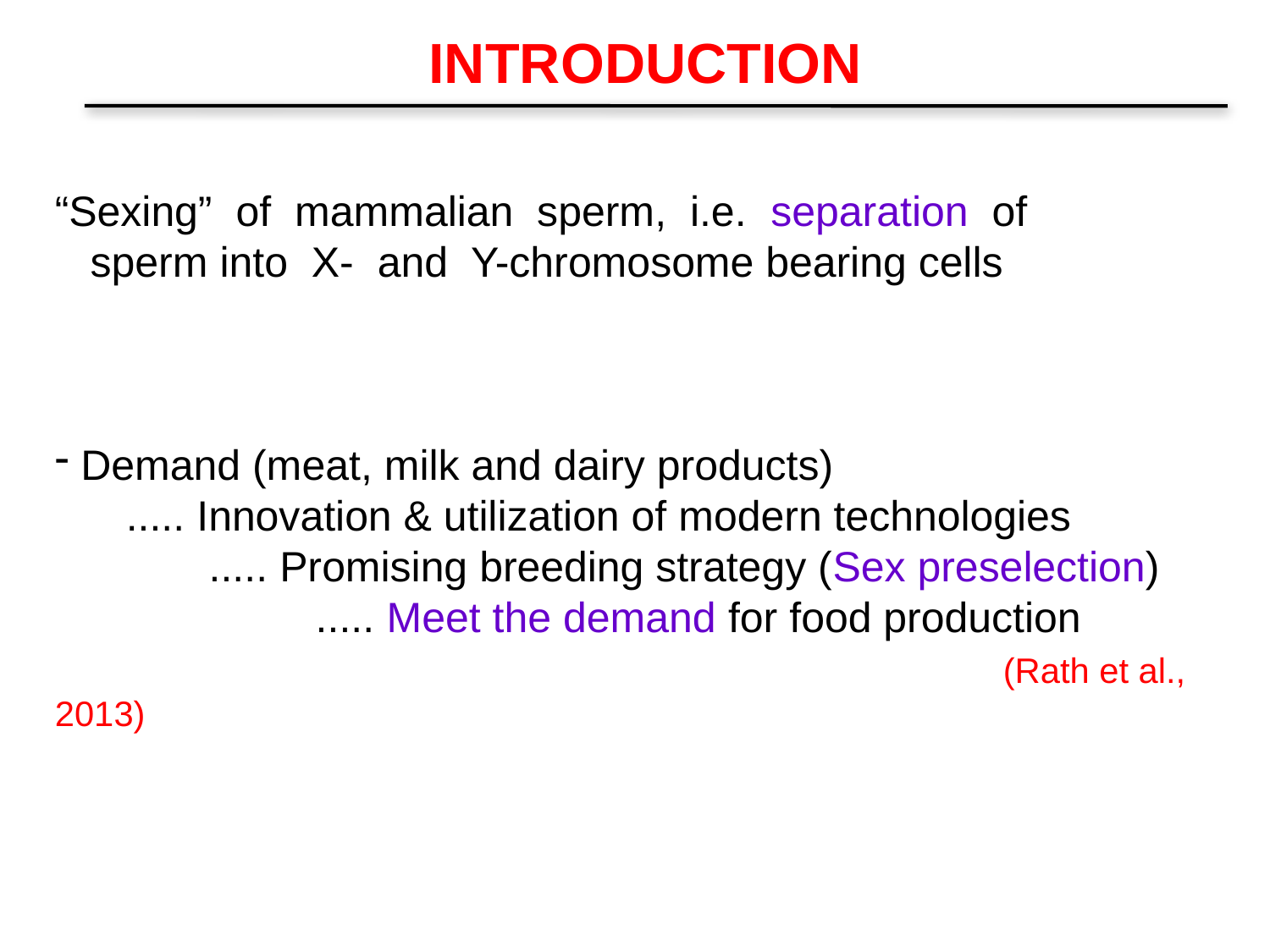

INTRODUCTION

“Sexing”  of  mammalian  sperm,  i.e.  separation  of
   sperm into  X-  and  Y-chromosome bearing cells

 Demand (meat, milk and dairy products)
      ..... Innovation & utilization of modern technologies
             ..... Promising breeding strategy (Sex preselection)
                      ..... Meet the demand for food production
                                                                                (Rath et al., 2013)